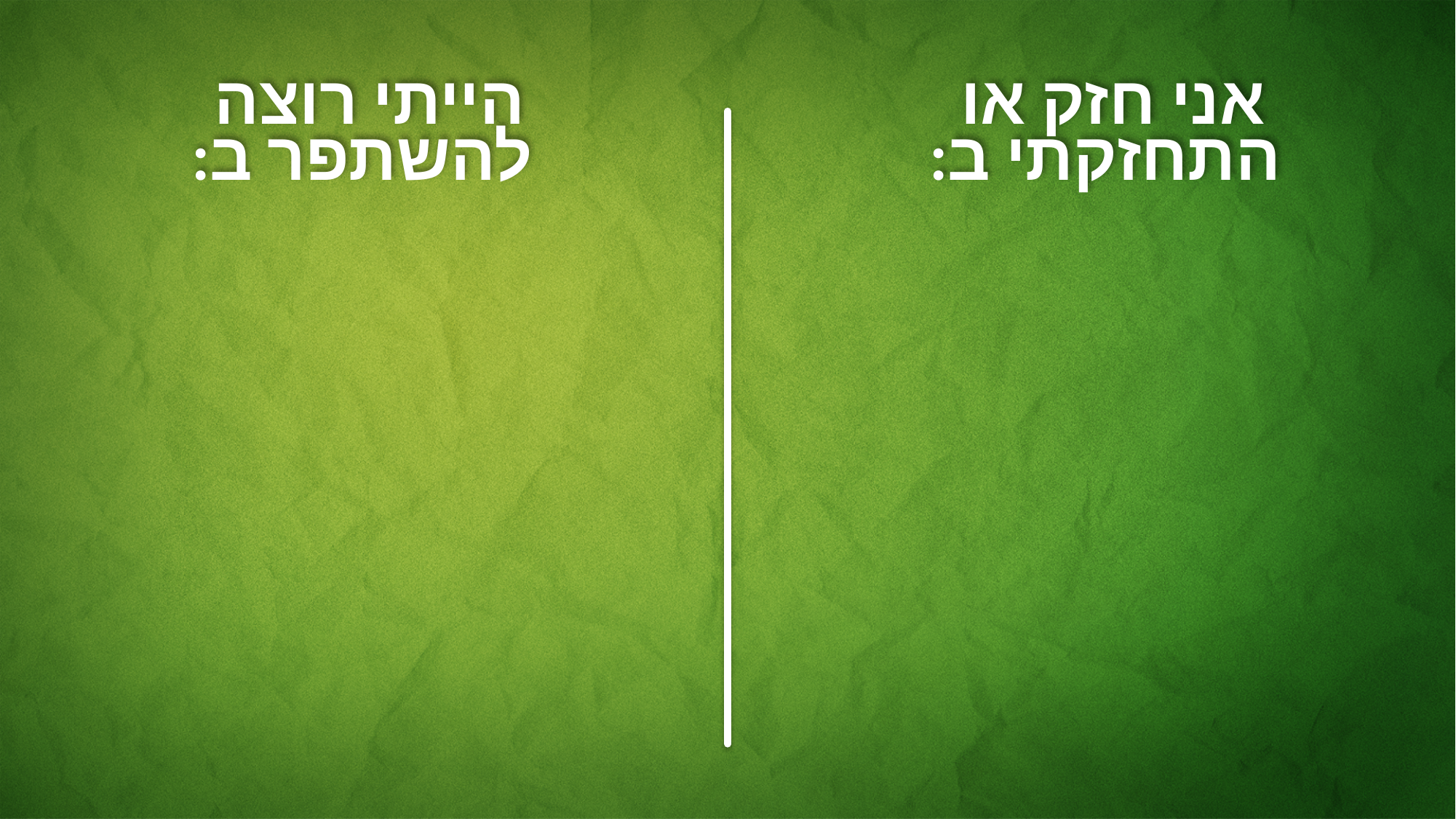

הייתי רוצה
להשתפר ב:
אני חזק או
התחזקתי ב: